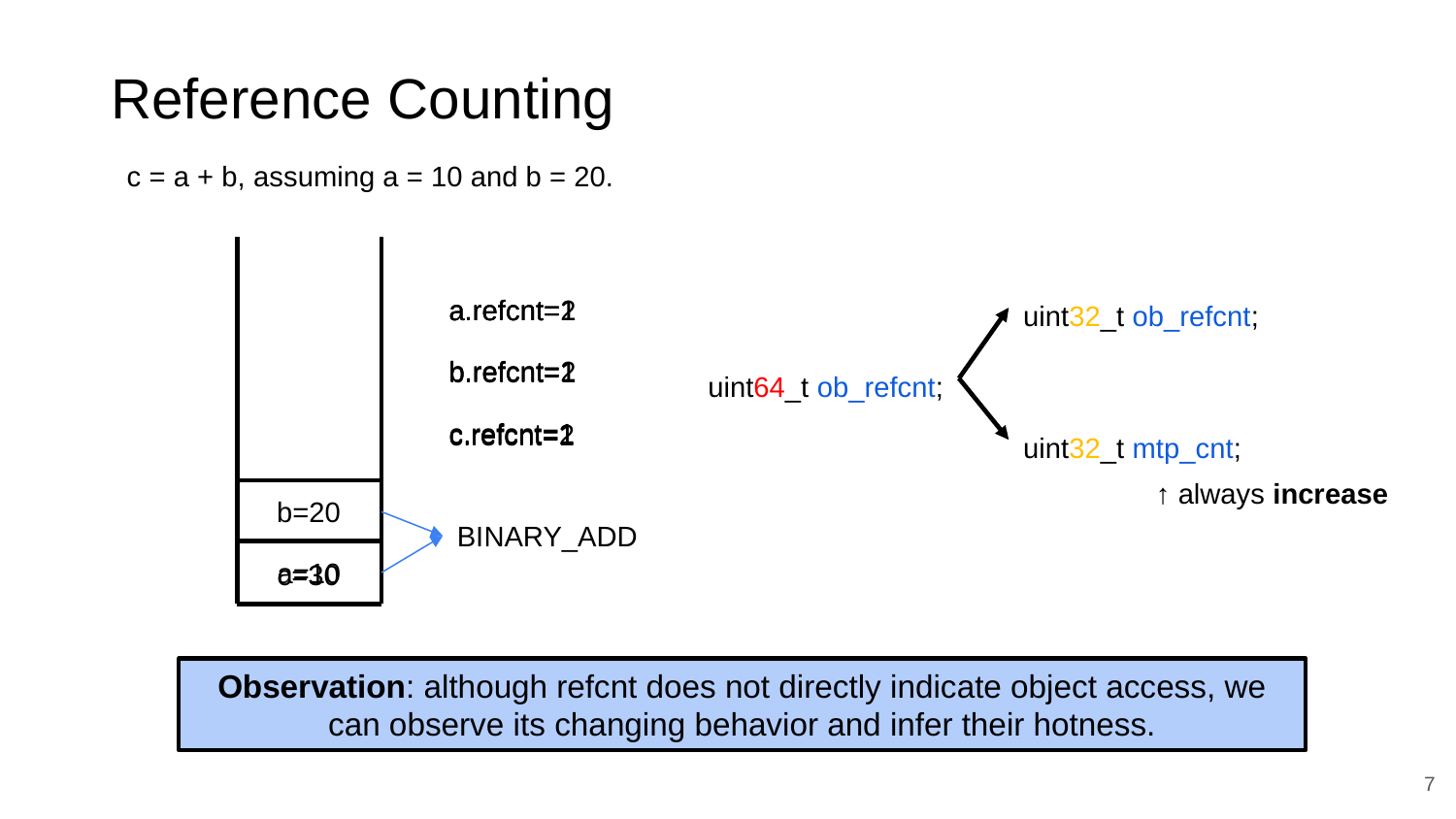

# Reference Counting
c = a + b, assuming a = 10 and b = 20.
uint32_t ob_refcnt;
a.refcnt=1
a.refcnt=2
a.refcnt=1
uint64_t ob_refcnt;
b.refcnt=1
b.refcnt=2
b.refcnt=1
uint32_t mtp_cnt;
c.refcnt=1
c.refcnt=2
c.refcnt=1
↑ always increase
b=20
BINARY_ADD
a=10
c=30
Observation: although refcnt does not directly indicate object access, we can observe its changing behavior and infer their hotness.
7